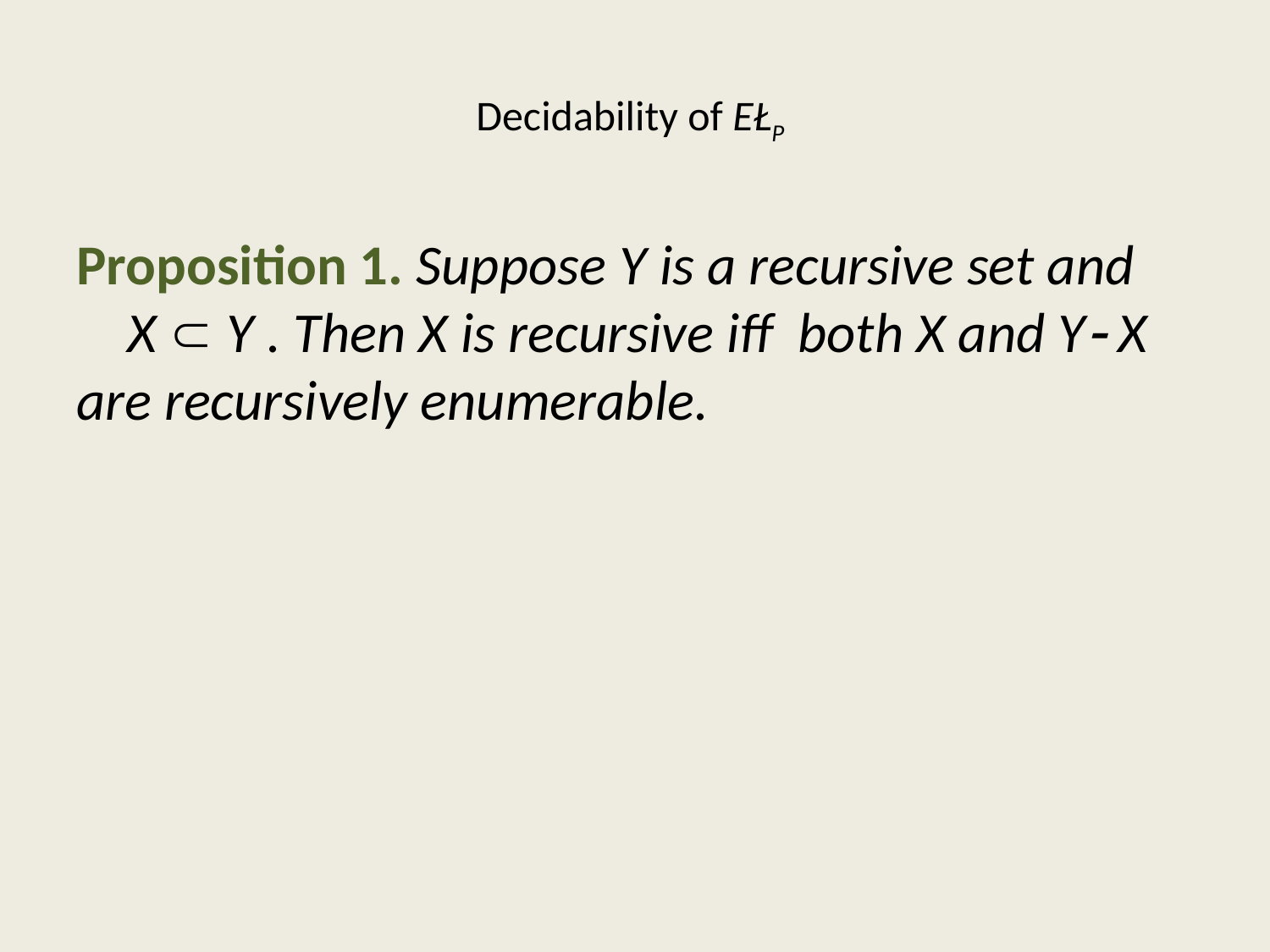

# Decidability of EŁP
Proposition 1. Suppose Y is a recursive set and         X ⊂ Y . Then X is recursive iff  both X and Y− X are recursively enumerable.